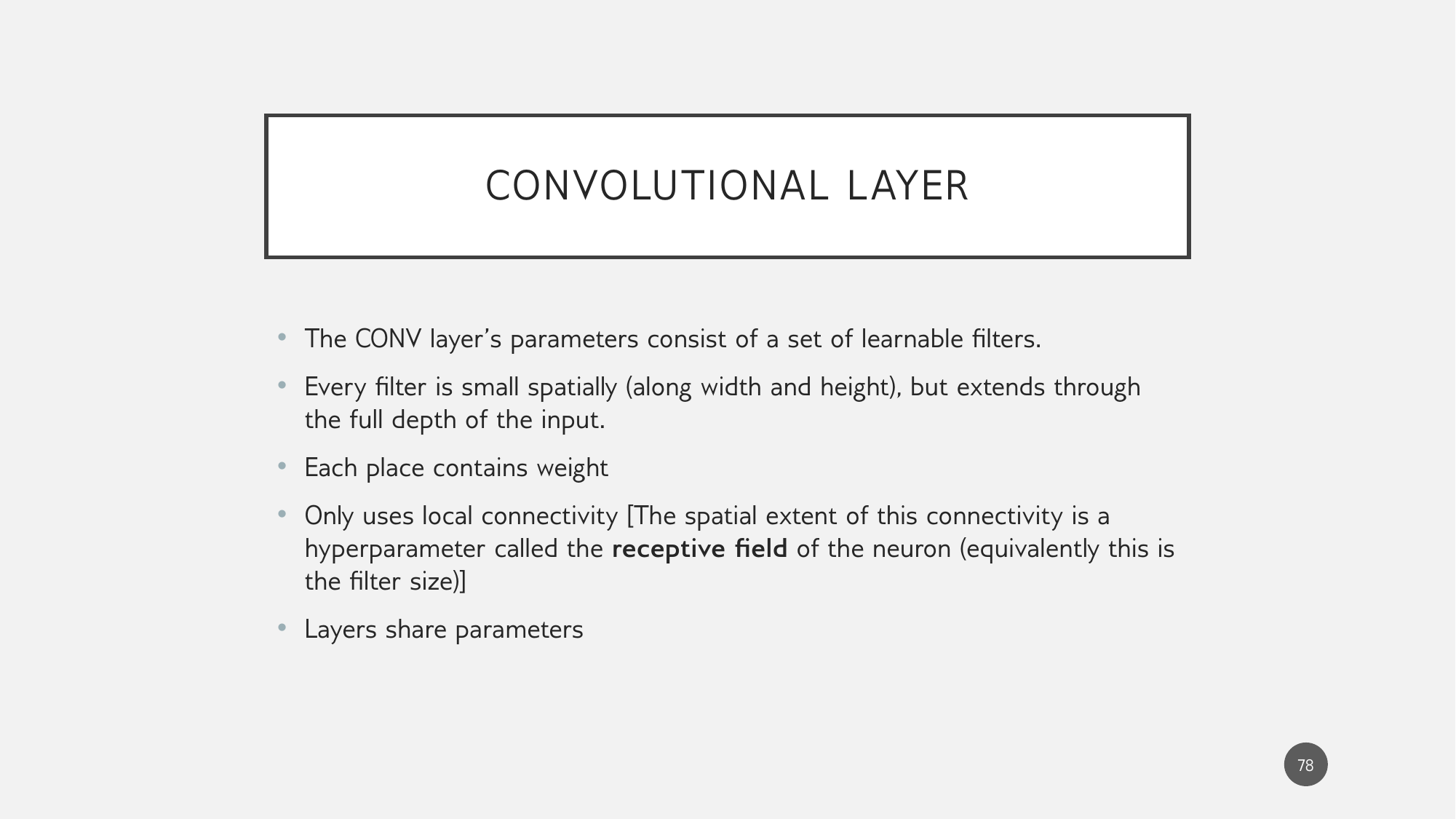

# Convolutional Layer
The CONV layer’s parameters consist of a set of learnable filters.
Every filter is small spatially (along width and height), but extends through the full depth of the input.
Each place contains weight
Only uses local connectivity [The spatial extent of this connectivity is a hyperparameter called the receptive field of the neuron (equivalently this is the filter size)]
Layers share parameters
78